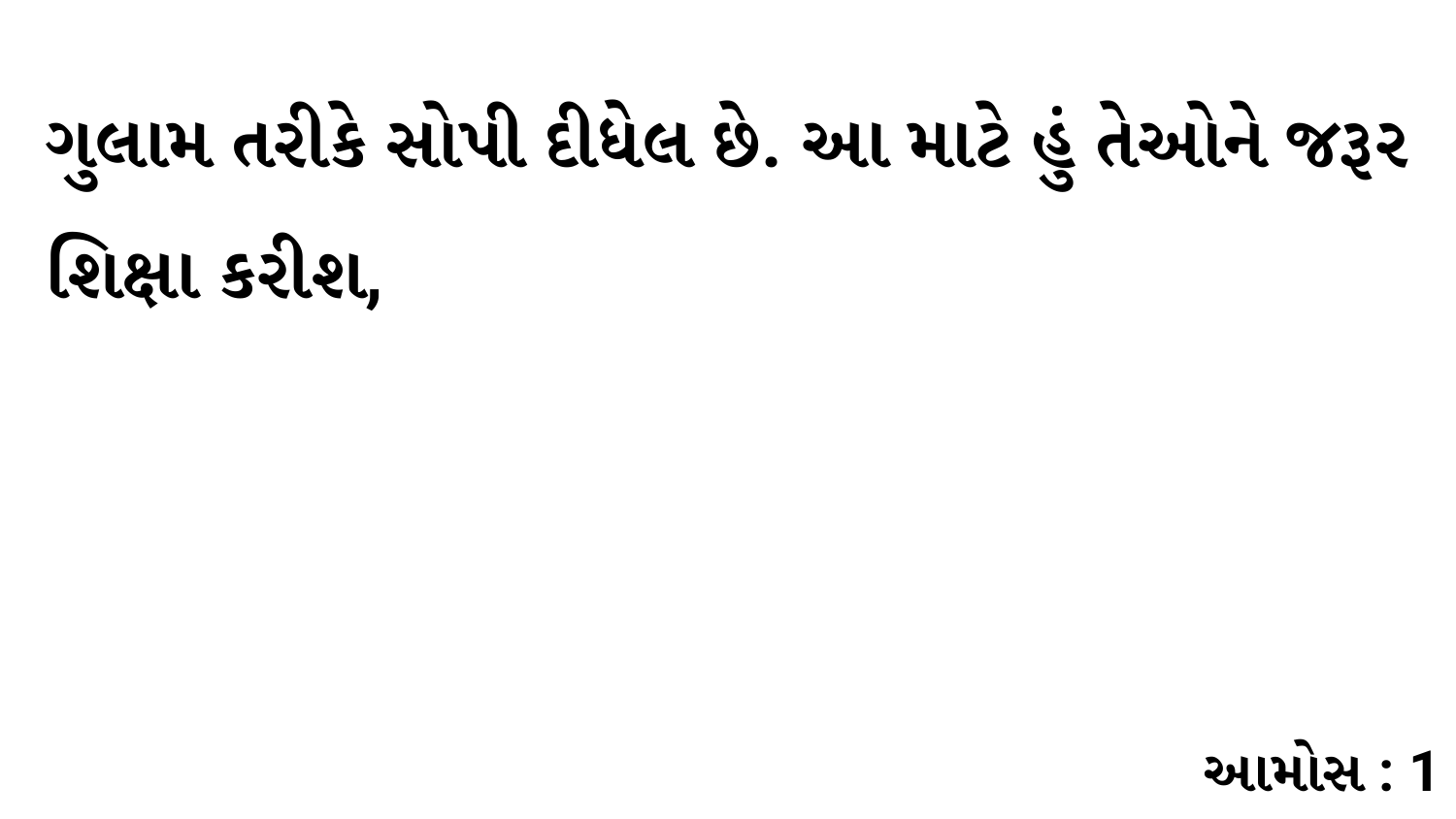

ગુલામ તરીકે સોપી દીધેલ છે. આ માટે હું તેઓને જરૂર શિક્ષા કરીશ,
આમોસ : 1